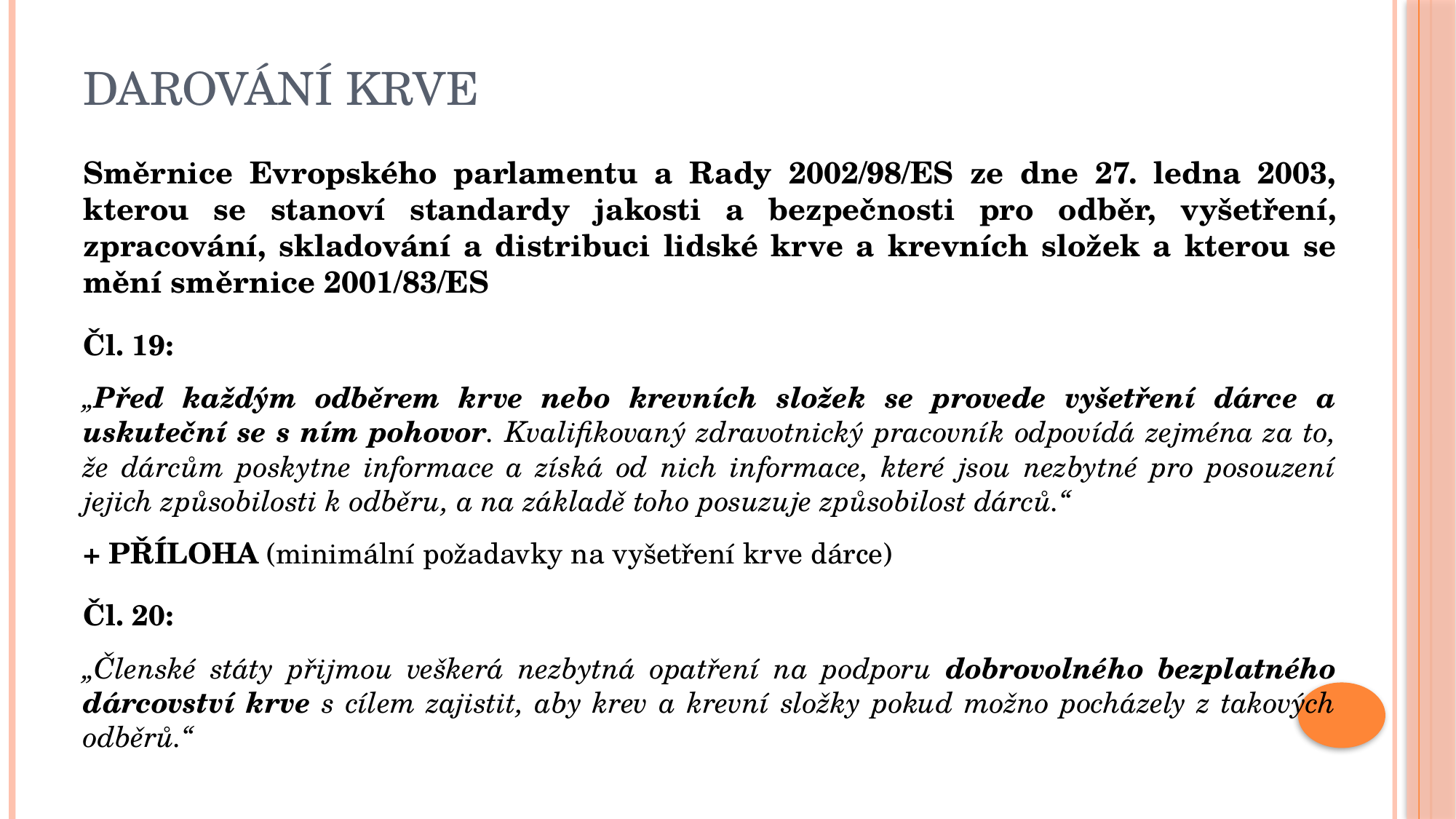

# Darování krve
Směrnice Evropského parlamentu a Rady 2002/98/ES ze dne 27. ledna 2003, kterou se stanoví standardy jakosti a bezpečnosti pro odběr, vyšetření, zpracování, skladování a distribuci lidské krve a krevních složek a kterou se mění směrnice 2001/83/ES
Čl. 19:
„Před každým odběrem krve nebo krevních složek se provede vyšetření dárce a uskuteční se s ním pohovor. Kvalifikovaný zdravotnický pracovník odpovídá zejména za to, že dárcům poskytne informace a získá od nich informace, které jsou nezbytné pro posouzení jejich způsobilosti k odběru, a na základě toho posuzuje způsobilost dárců.“
+ PŘÍLOHA (minimální požadavky na vyšetření krve dárce)
Čl. 20:
„Členské státy přijmou veškerá nezbytná opatření na podporu dobrovolného bezplatného dárcovství krve s cílem zajistit, aby krev a krevní složky pokud možno pocházely z takových odběrů.“